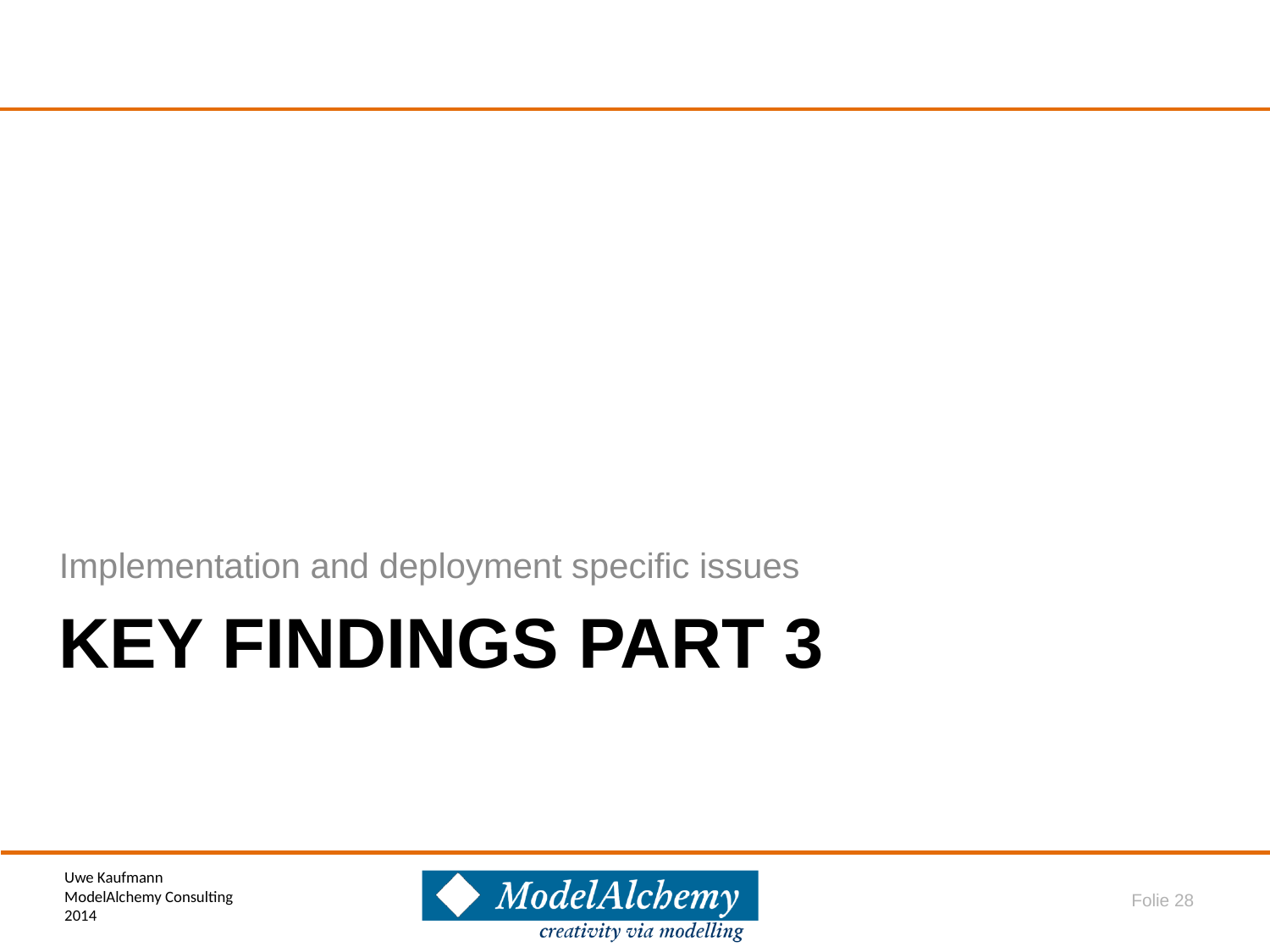

Implementation and deployment specific issues
# Key Findings part 3
Folie 28